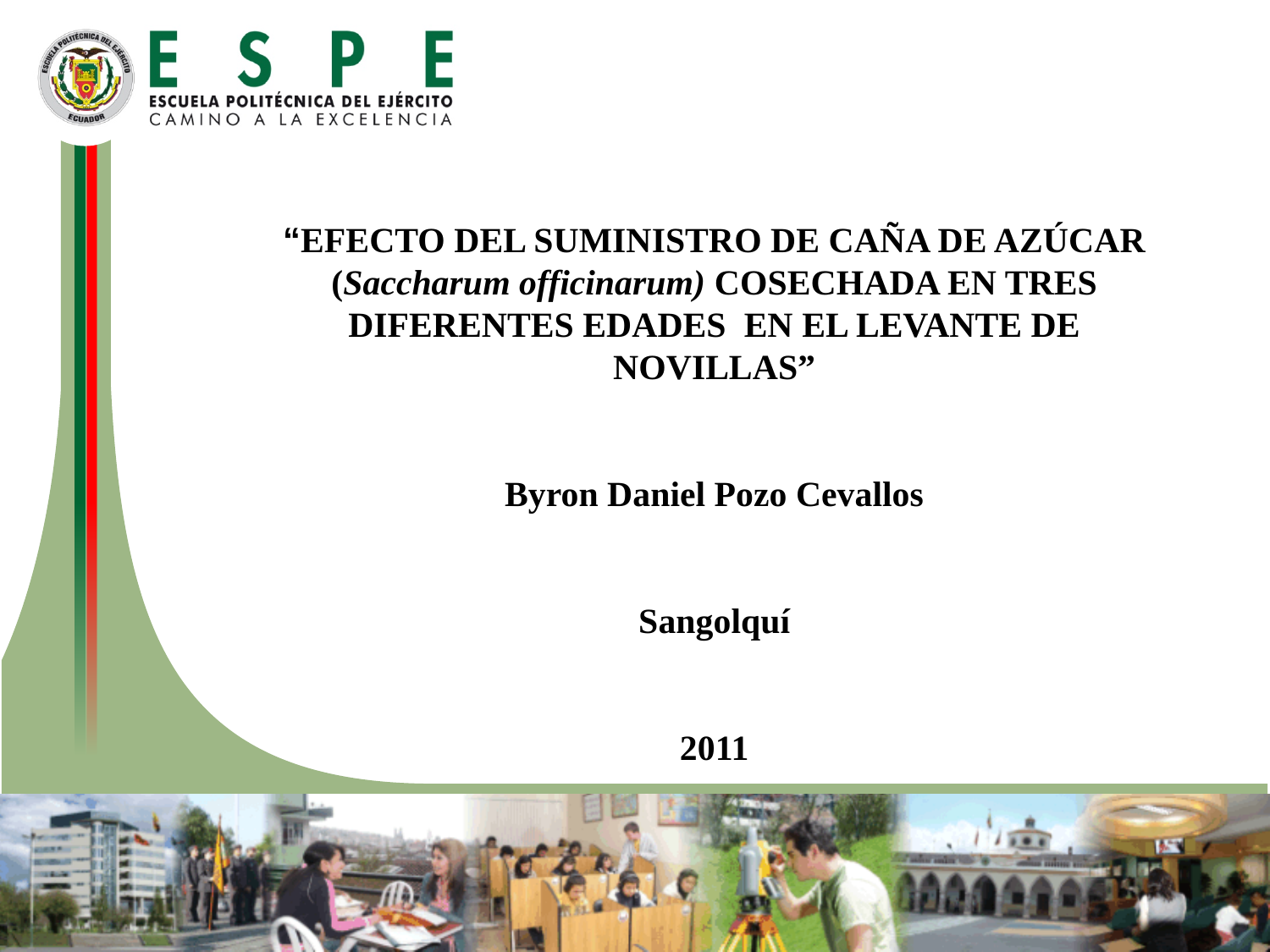

“EFECTO DEL SUMINISTRO DE CAÑA DE AZÚCAR (Saccharum officinarum) COSECHADA EN TRES DIFERENTES EDADES  EN EL LEVANTE DE NOVILLAS”

Byron Daniel Pozo Cevallos

Sangolquí

2011